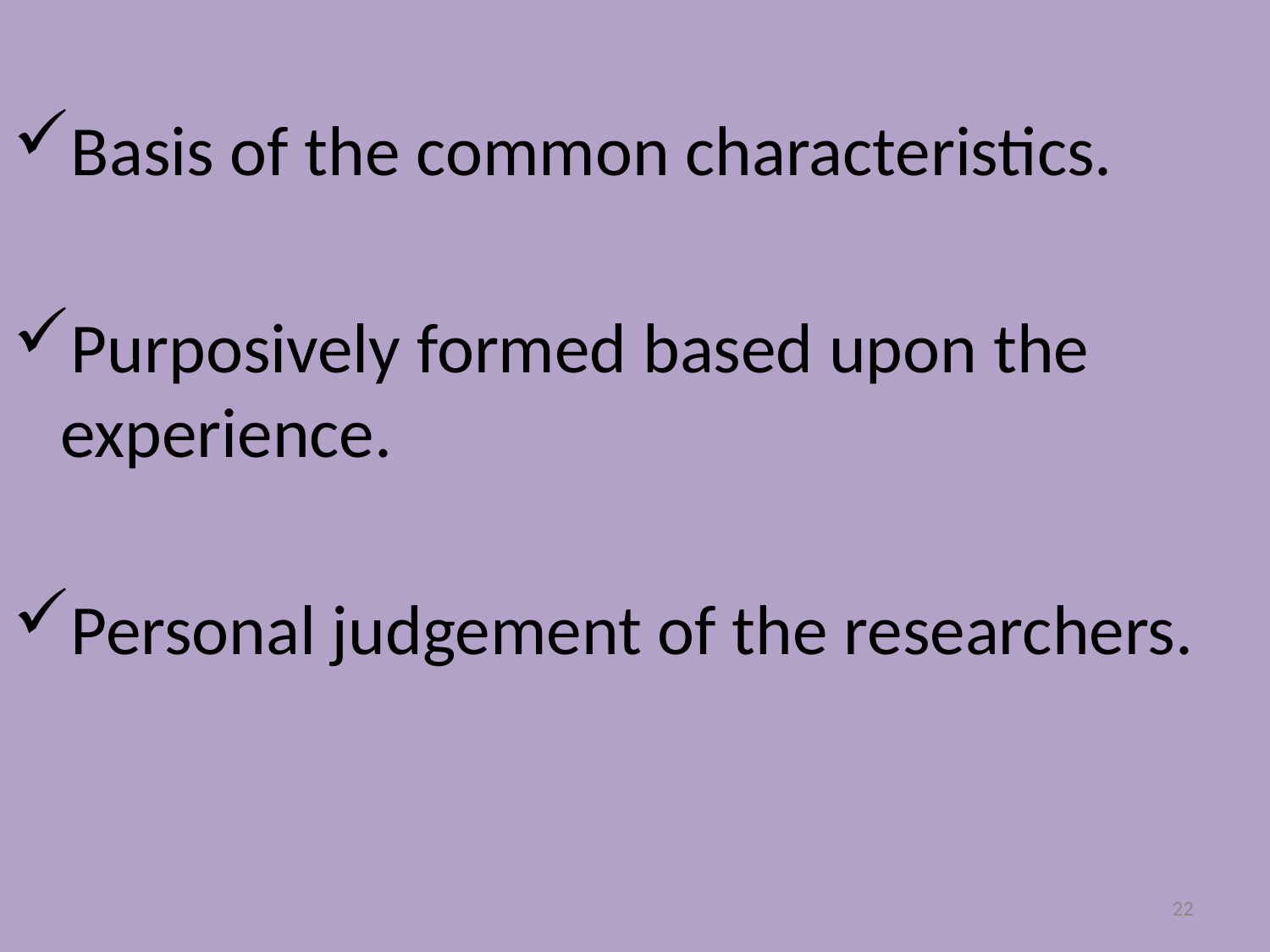

Basis of the common characteristics.

Purposively formed based upon the experience.

Personal judgement of the researchers.

22